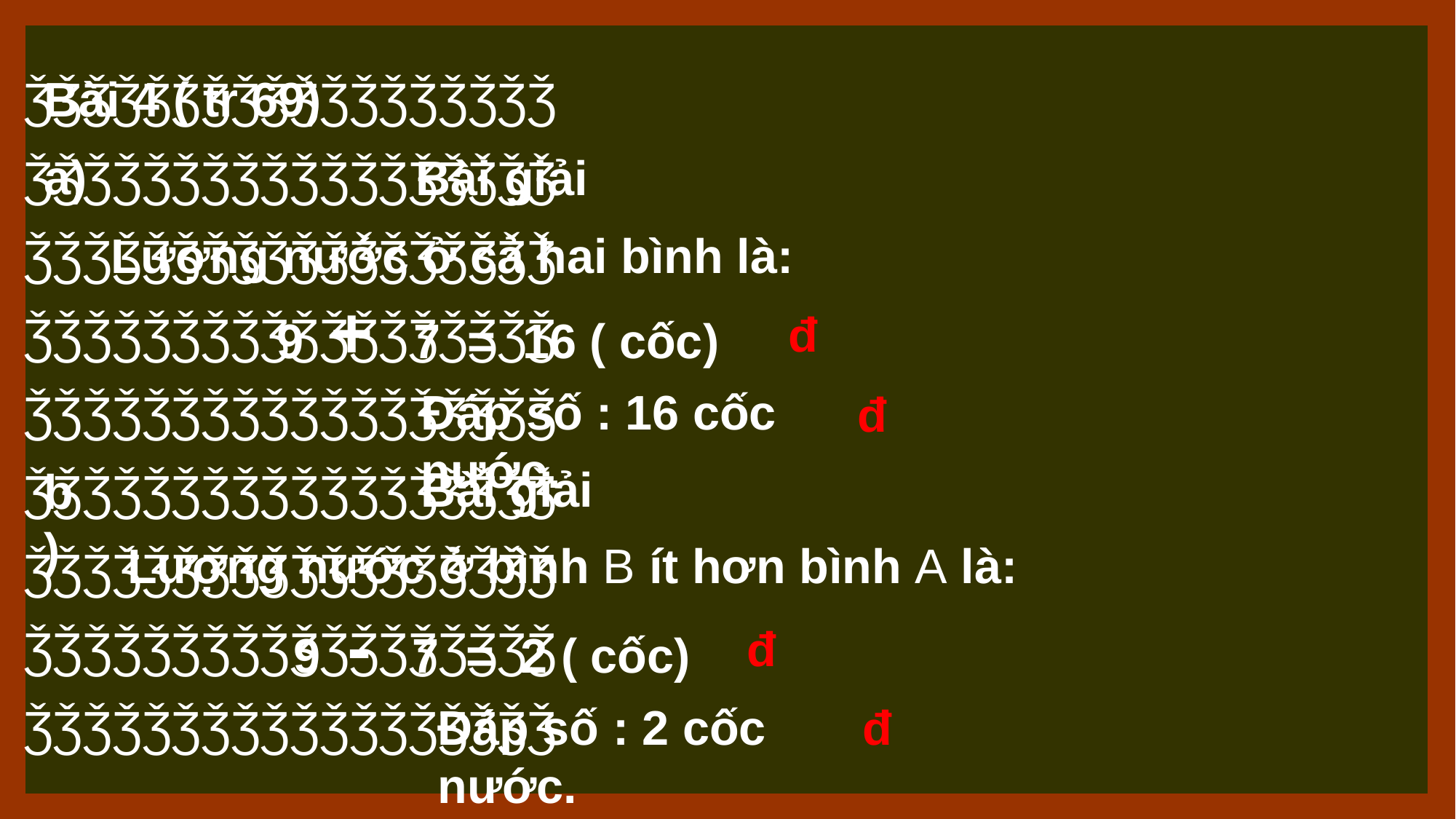

ǮǮǮǮǮǮǮǮǮǮǮǮǮǮǮǮǮǮ
ǮǮǮǮǮǮǮǮǮǮǮǮǮǮǮǮǮǮ
ǮǮǮǮǮǮǮǮǮǮǮǮǮǮǮǮǮǮ
ǮǮǮǮǮǮǮǮǮǮǮǮǮǮǮǮǮǮ
ǮǮǮǮǮǮǮǮǮǮǮǮǮǮǮǮǮǮ
ǮǮǮǮǮǮǮǮǮǮǮǮǮǮǮǮǮǮ
ǮǮǮǮǮǮǮǮǮǮǮǮǮǮǮǮǮǮ
ǮǮǮǮǮǮǮǮǮǮǮǮǮǮǮǮǮǮ
ǮǮǮǮǮǮǮǮǮǮǮǮǮǮǮǮǮǮ
Bài 4 ( tr 69)
a)
Bài giải
Lượng nước ở cả hai bình là:
9  +  7  =  16 ( cốc)
đ
Đáp số : 16 cốc nước.
đ
Bài giải
b)
Lượng nước ở bình B ít hơn bình A là:
9  -  7  =  2 ( cốc)
đ
Đáp số : 2 cốc nước.
đ